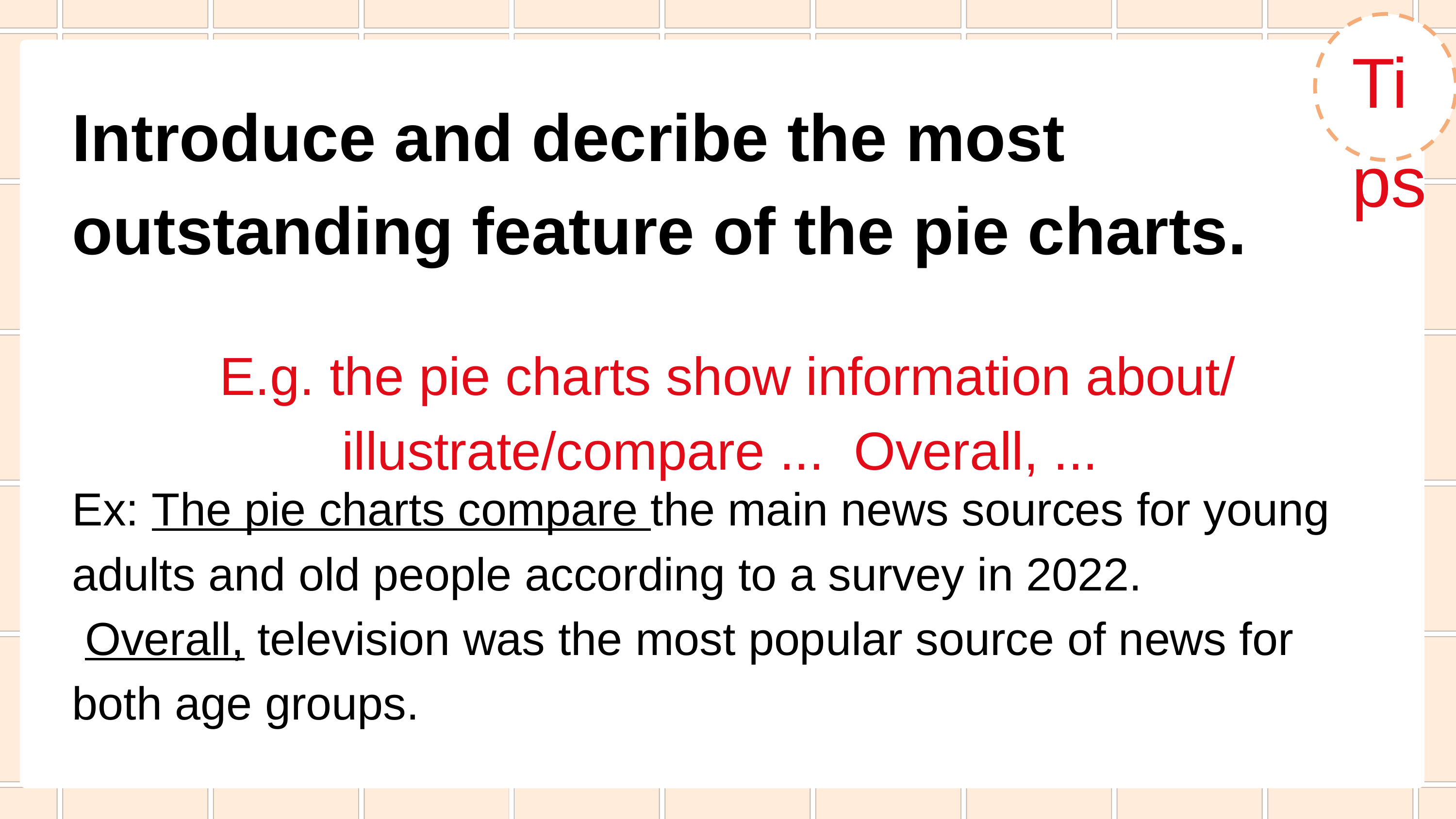

Tips

Introduce and decribe the most outstanding feature of the pie charts.
E.g. the pie charts show information about/ illustrate/compare ...  Overall, ...
Ex: The pie charts compare the main news sources for young adults and old people according to a survey in 2022.
 Overall, television was the most popular source of news for both age groups.